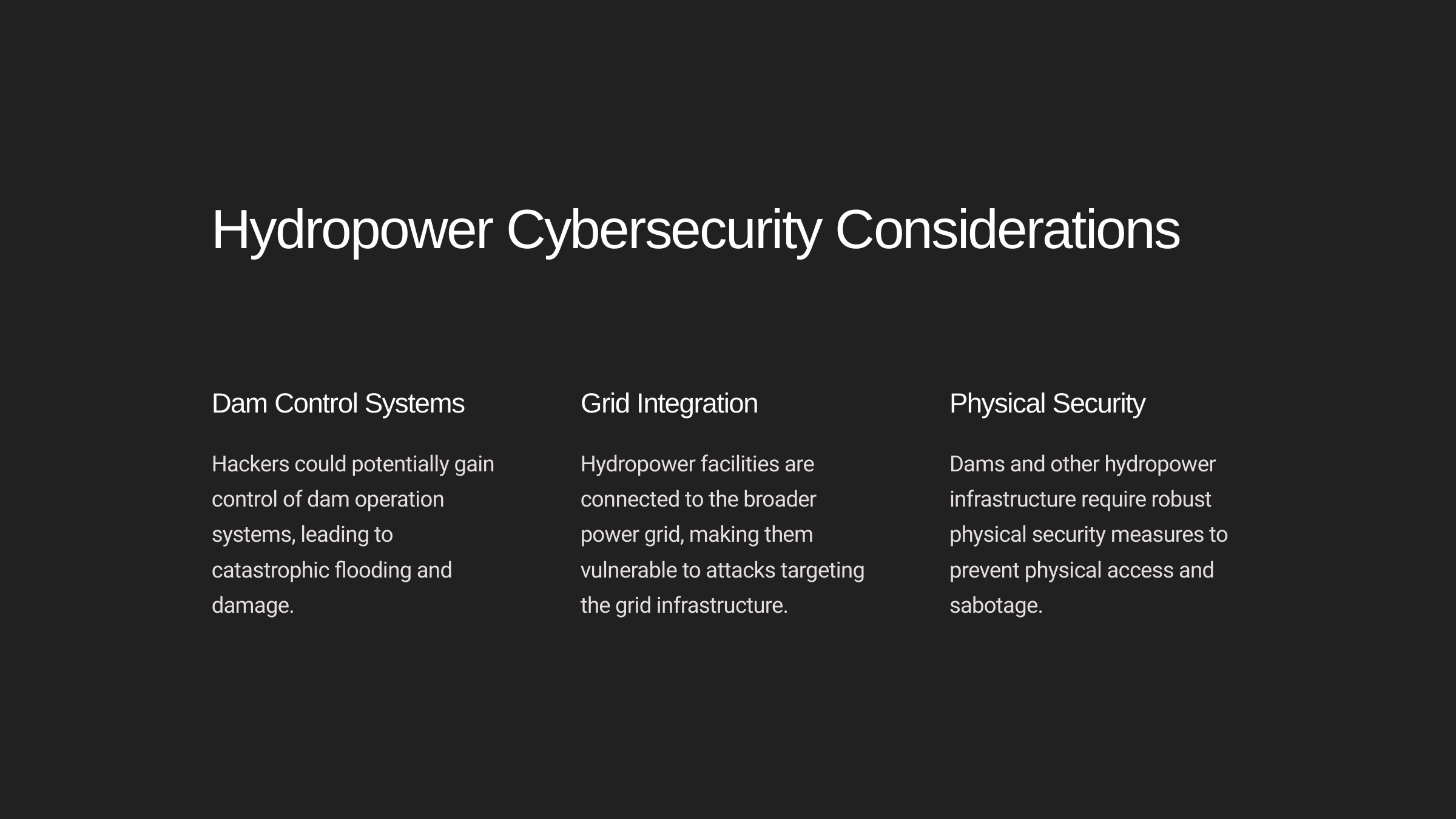

Hydropower Cybersecurity Considerations
Dam Control Systems
Grid Integration
Physical Security
Hackers could potentially gain control of dam operation systems, leading to catastrophic flooding and damage.
Hydropower facilities are connected to the broader power grid, making them vulnerable to attacks targeting the grid infrastructure.
Dams and other hydropower infrastructure require robust physical security measures to prevent physical access and sabotage.